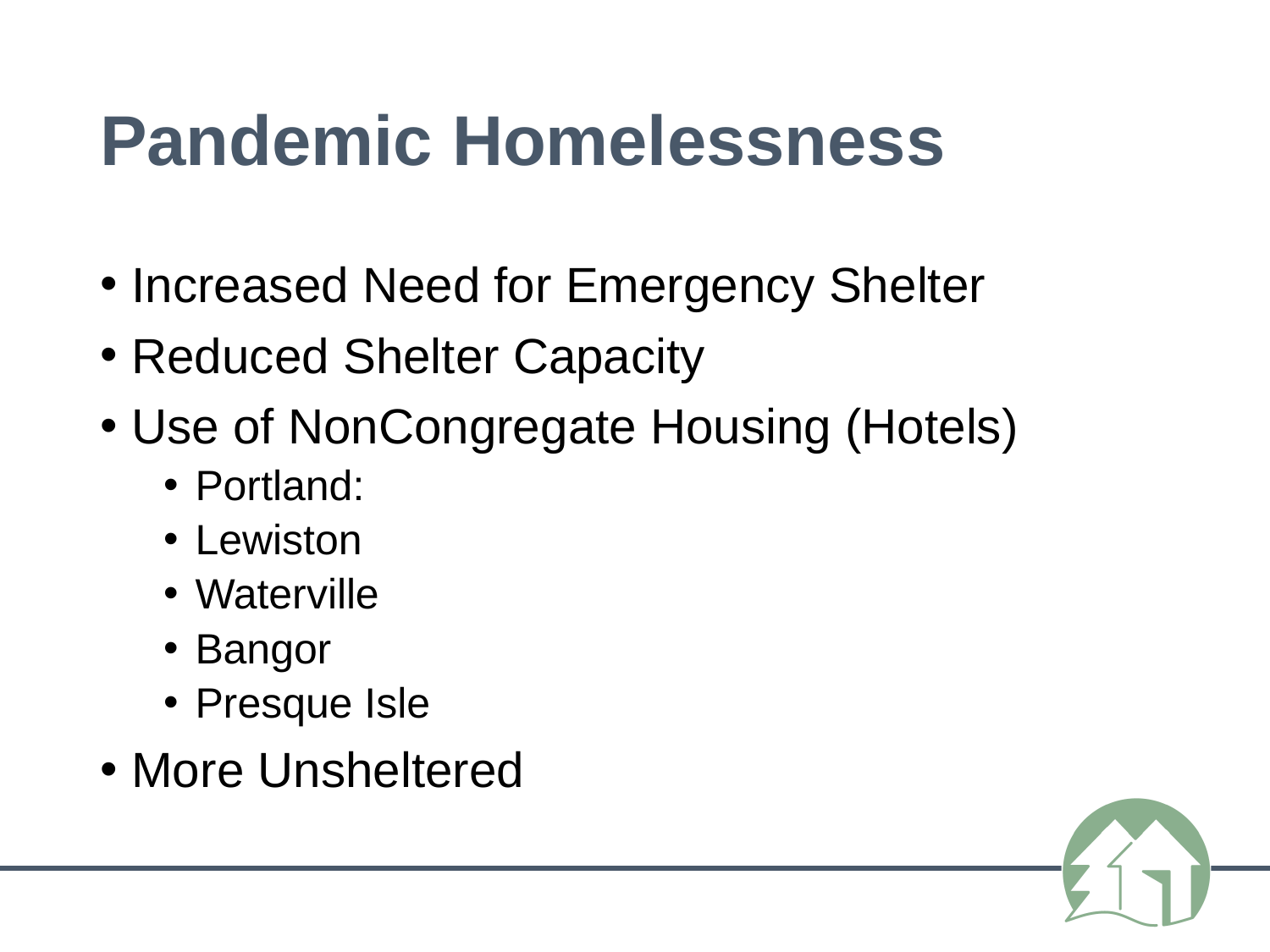

# Pandemic Homelessness
Increased Need for Emergency Shelter
Reduced Shelter Capacity
Use of NonCongregate Housing (Hotels)
Portland:
Lewiston
Waterville
Bangor
Presque Isle
More Unsheltered